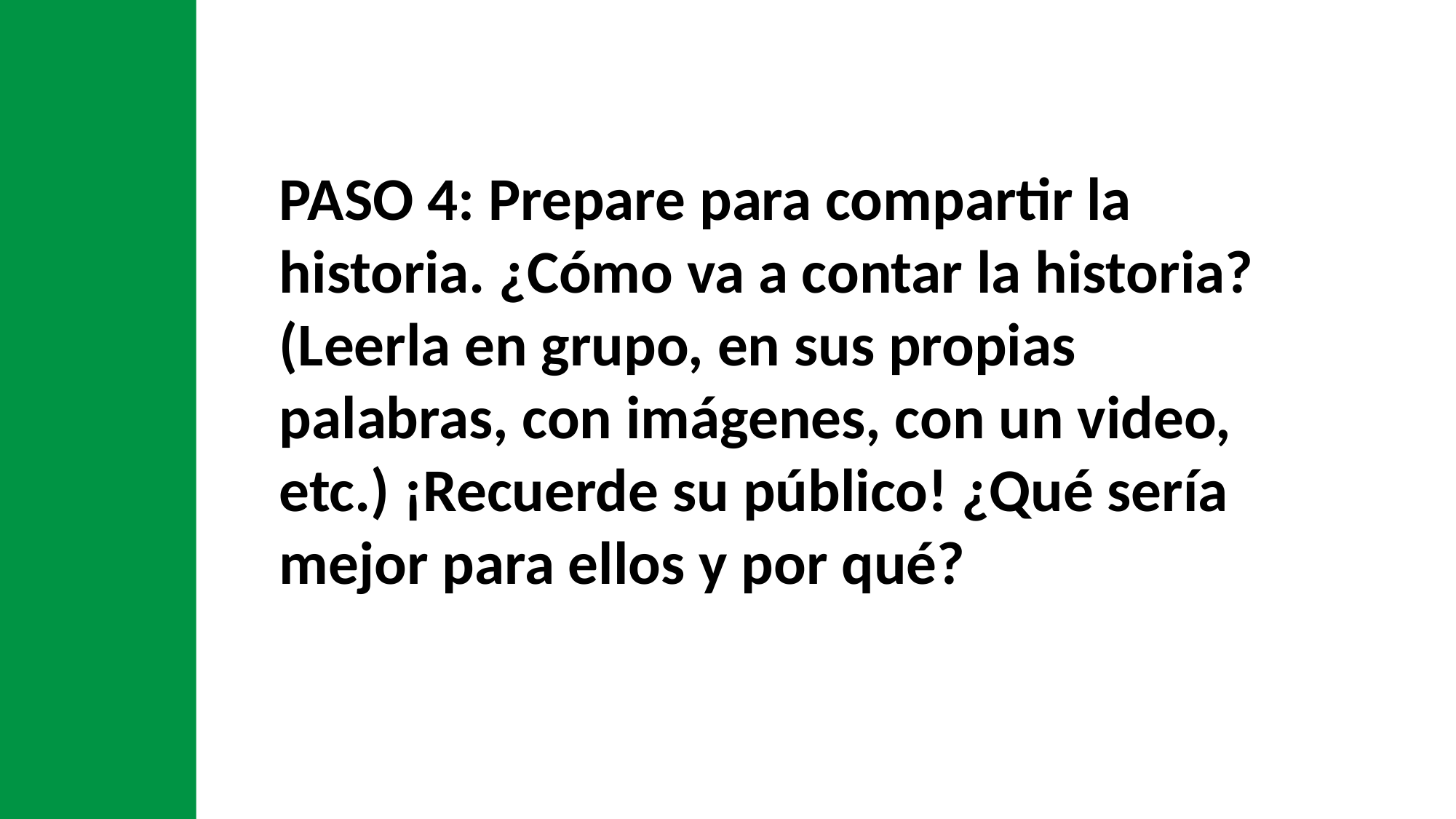

PASO 4: Prepare para compartir la historia. ¿Cómo va a contar la historia? (Leerla en grupo, en sus propias palabras, con imágenes, con un video, etc.) ¡Recuerde su público! ¿Qué sería mejor para ellos y por qué?